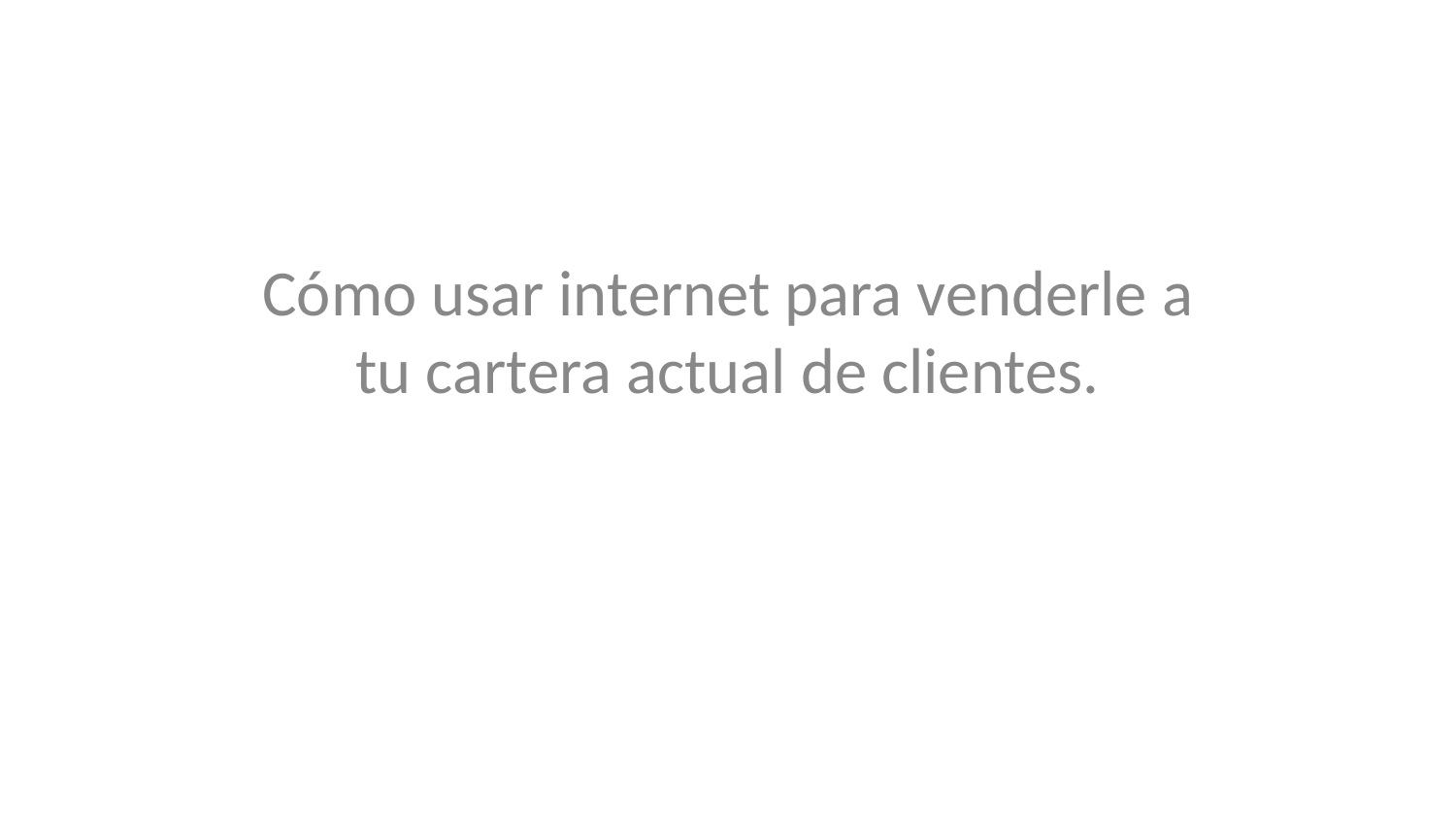

Cómo usar internet para venderle a tu cartera actual de clientes.